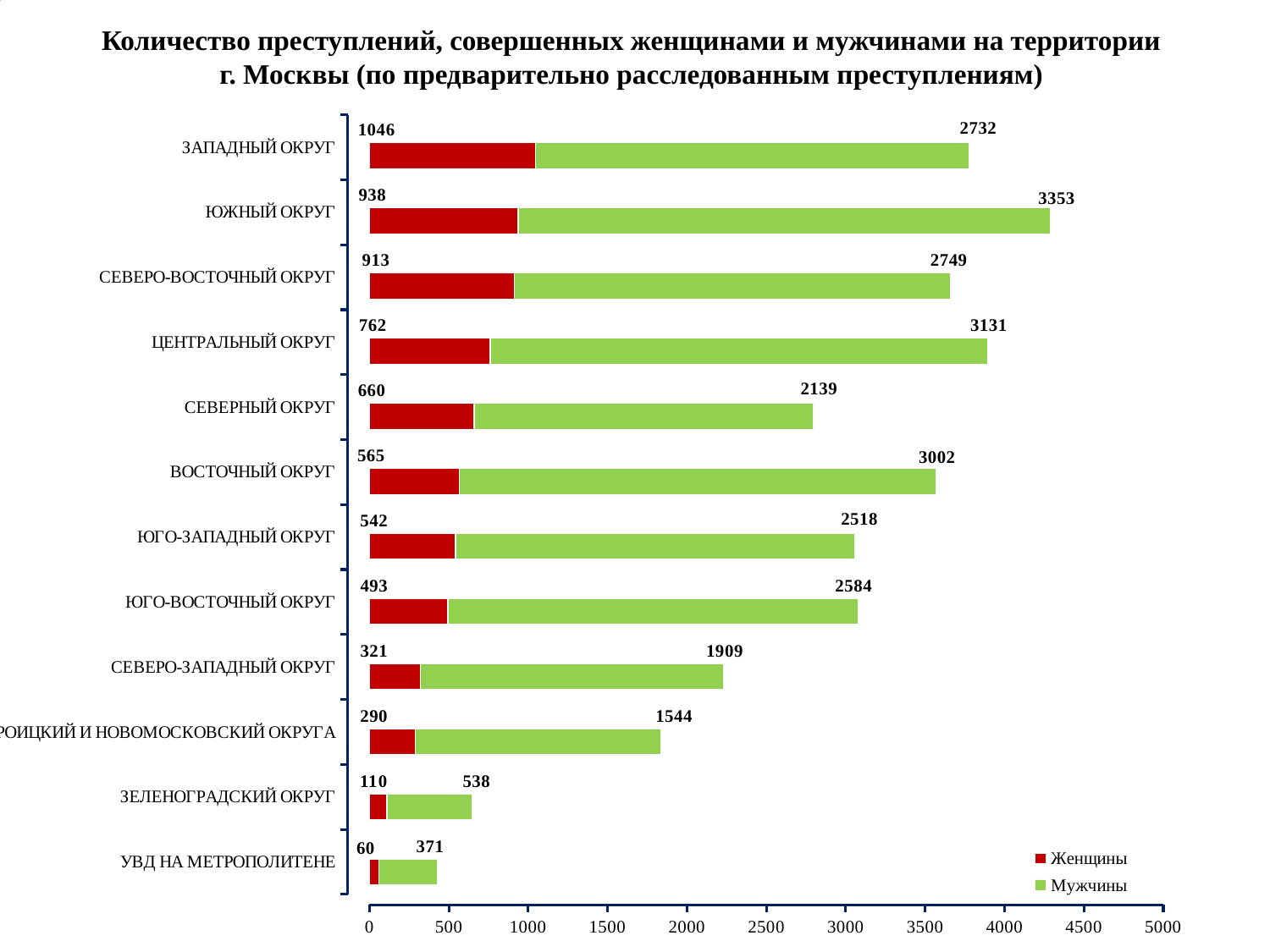

### Chart

| Category |  |  |
|---|---|---|
| 0 | 0.0 | 0.0 |
| 0 | 0.0 | 0.0 |
| 0 | 0.0 | 0.0 |
| 0 | 0.0 | 0.0 |
| 0 | 0.0 | 0.0 |
| 0 | 0.0 | 0.0 |
| 0 | 0.0 | 0.0 |
| 0 | 0.0 | 0.0 |
| 0 | 0.0 | 0.0 |
| 0 | 0.0 | 0.0 |
| 0 | 0.0 | 0.0 |
| 0 | 0.0 | 0.0 |

### Chart

| Category | #ССЫЛКА! | #ССЫЛКА! |
|---|---|---|
| 0 | 0.0 | 0.0 |
| 0 | 0.0 | 0.0 |
| 0 | 0.0 | 0.0 |
| 0 | 0.0 | 0.0 |
| 0 | 0.0 | 0.0 |
| 0 | 0.0 | 0.0 |
| 0 | 0.0 | 0.0 |
| 0 | 0.0 | 0.0 |
| 0 | 0.0 | 0.0 |
| 0 | 0.0 | 0.0 |
| 0 | 0.0 | 0.0 |
| 0 | 0.0 | 0.0 |
Количество преступлений, совершенных женщинами и мужчинами на территории
г. Москвы (по предварительно расследованным преступлениям)

### Chart

| Category |  |
|---|---|
| УВД НА МЕТРОПОЛИТЕНЕ | 0.0 |
| ЗЕЛЕНОГРАДСКИЙ ОКРУГ | 0.0 |
| ТРОИЦКИЙ И НОВОМОСКОВСКИЙ ОКРУГА | 0.0 |
| СЕВЕРО-ЗАПАДНЫЙ ОКРУГ | 0.0 |
| ЮГО-ВОСТОЧНЫЙ ОКРУГ | 0.0 |
| ЮГО-ЗАПАДНЫЙ ОКРУГ | 0.0 |
| ВОСТОЧНЫЙ ОКРУГ | 0.0 |
| СЕВЕРНЫЙ ОКРУГ | 0.0 |
| ЦЕНТРАЛЬНЫЙ ОКРУГ | 0.0 |
| СЕВЕРО-ВОСТОЧНЫЙ ОКРУГ | 0.0 |
| ЮЖНЫЙ ОКРУГ | 0.0 |
| ЗАПАДНЫЙ ОКРУГ | 0.0 |

### Chart

| Category | Женщины | Мужчины |
|---|---|---|
| УВД НА МЕТРОПОЛИТЕНЕ | 60.0 | 371.0 |
| ЗЕЛЕНОГРАДСКИЙ ОКРУГ | 110.0 | 538.0 |
| ТРОИЦКИЙ И НОВОМОСКОВСКИЙ ОКРУГА | 290.0 | 1544.0 |
| СЕВЕРО-ЗАПАДНЫЙ ОКРУГ | 321.0 | 1909.0 |
| ЮГО-ВОСТОЧНЫЙ ОКРУГ | 493.0 | 2584.0 |
| ЮГО-ЗАПАДНЫЙ ОКРУГ | 542.0 | 2518.0 |
| ВОСТОЧНЫЙ ОКРУГ | 565.0 | 3002.0 |
| СЕВЕРНЫЙ ОКРУГ | 660.0 | 2139.0 |
| ЦЕНТРАЛЬНЫЙ ОКРУГ | 762.0 | 3131.0 |
| СЕВЕРО-ВОСТОЧНЫЙ ОКРУГ | 913.0 | 2749.0 |
| ЮЖНЫЙ ОКРУГ | 938.0 | 3353.0 |
| ЗАПАДНЫЙ ОКРУГ | 1046.0 | 2732.0 |